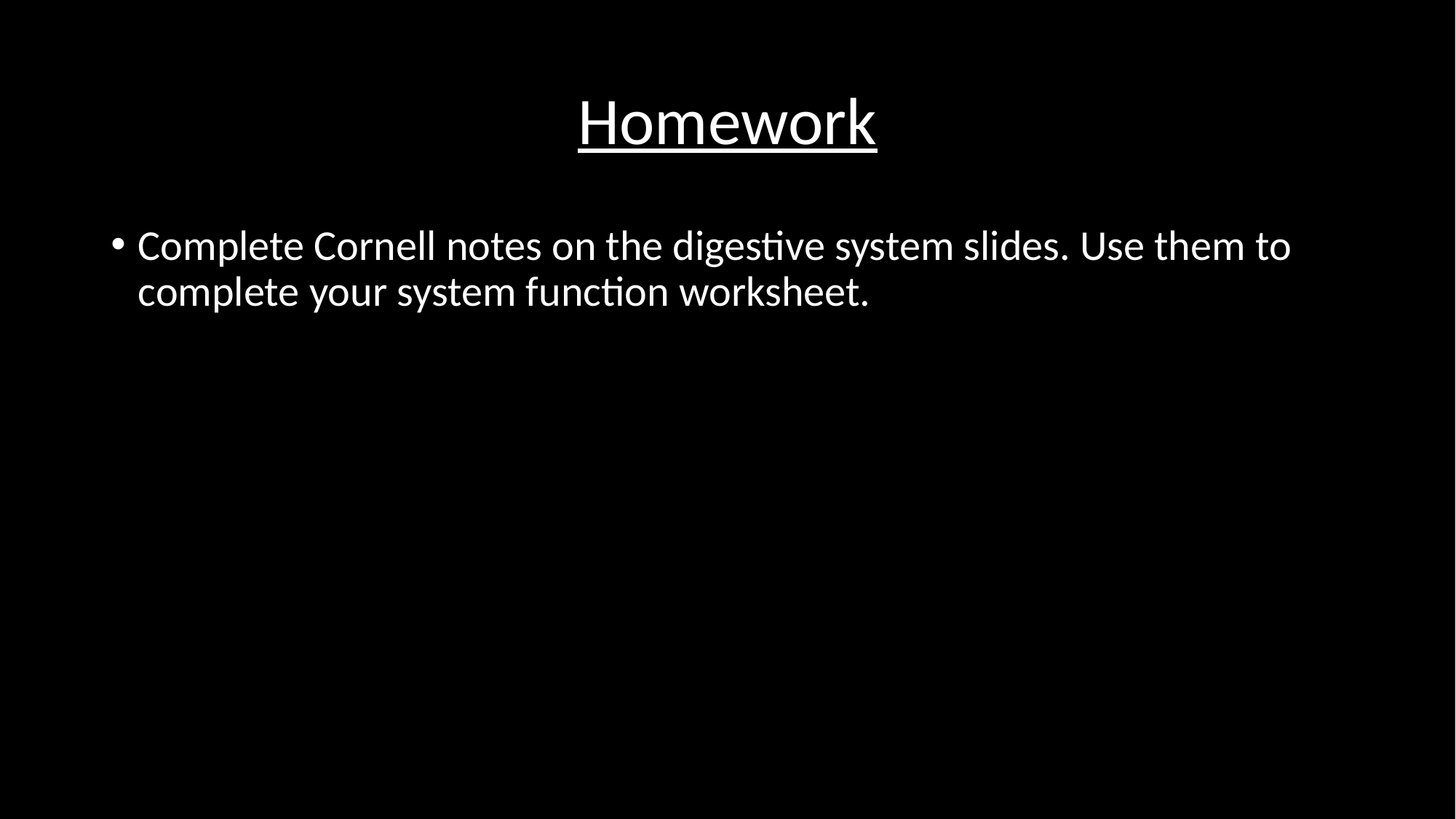

# Homework
Complete Cornell notes on the digestive system slides. Use them to complete your system function worksheet.